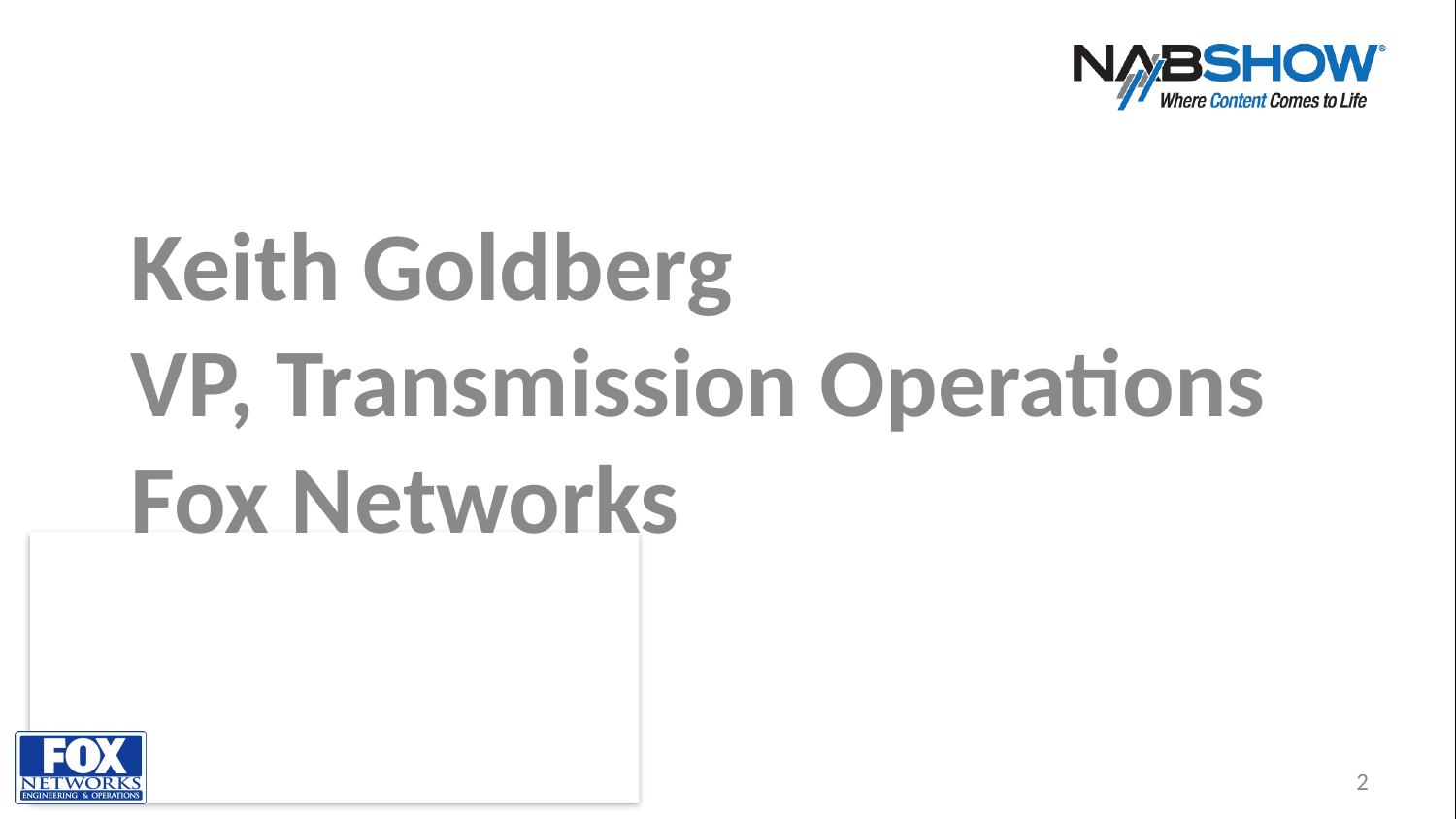

Keith Goldberg
VP, Transmission Operations
Fox Networks

2